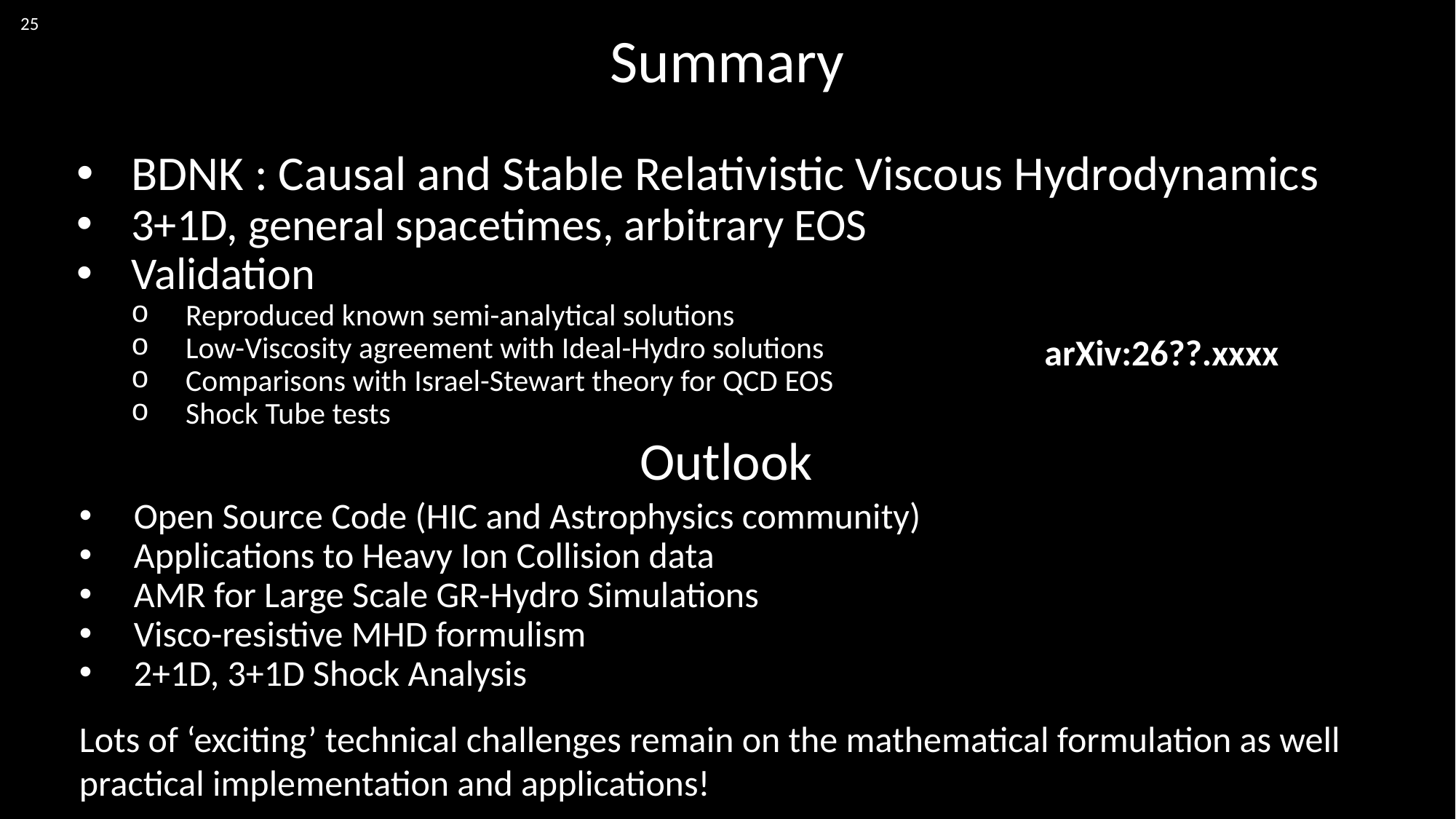

25
# Summary
BDNK : Causal and Stable Relativistic Viscous Hydrodynamics
3+1D, general spacetimes, arbitrary EOS
Validation
Reproduced known semi-analytical solutions
Low-Viscosity agreement with Ideal-Hydro solutions
Comparisons with Israel-Stewart theory for QCD EOS
Shock Tube tests
arXiv:26??.xxxx
Outlook
Open Source Code (HIC and Astrophysics community)
Applications to Heavy Ion Collision data
AMR for Large Scale GR-Hydro Simulations
Visco-resistive MHD formulism
2+1D, 3+1D Shock Analysis
Lots of ‘exciting’ technical challenges remain on the mathematical formulation as well practical implementation and applications!